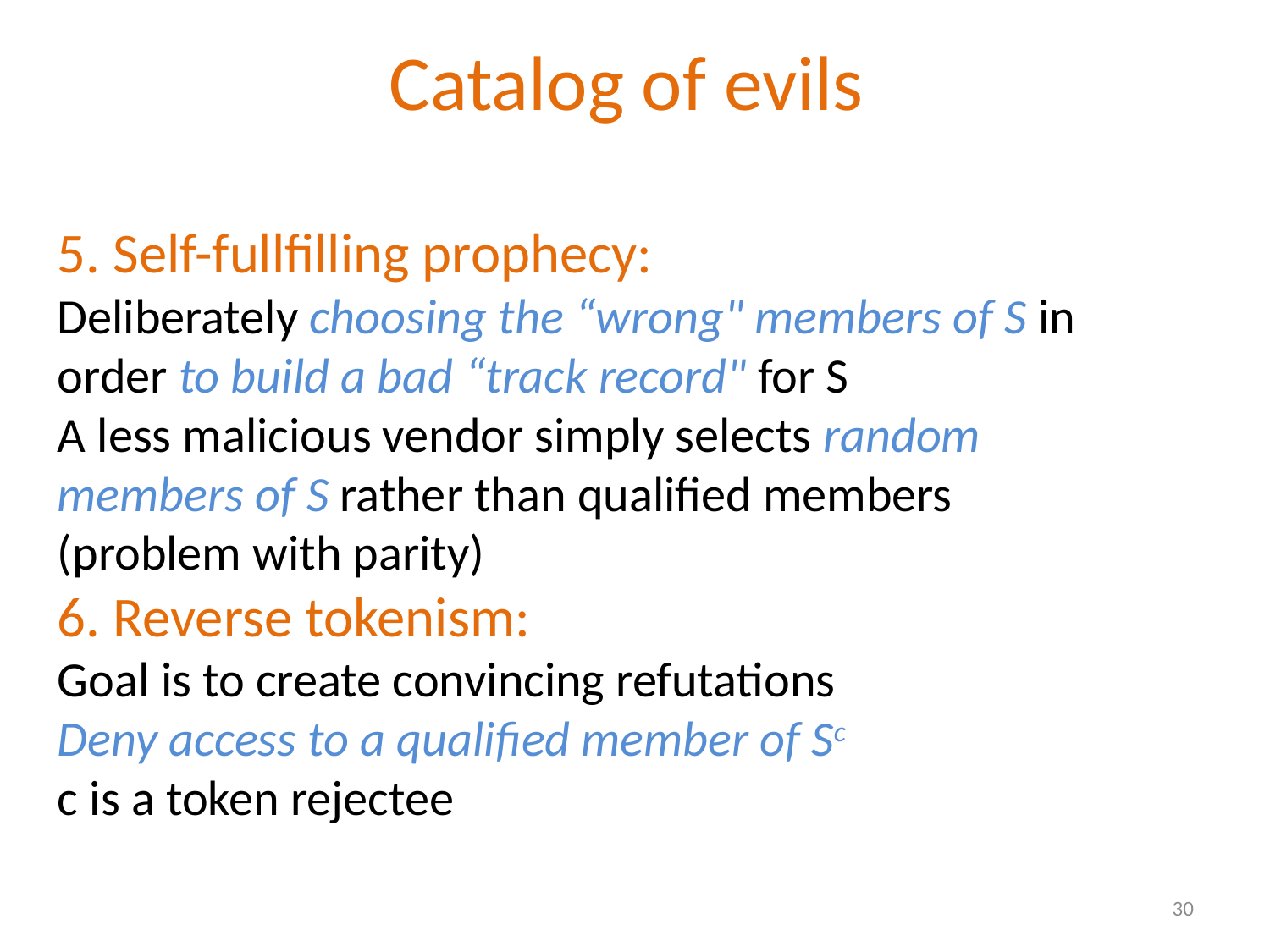

# Catalog of evils
5. Self-fullfilling prophecy:
Deliberately choosing the “wrong" members of S in order to build a bad “track record" for S
A less malicious vendor simply selects random members of S rather than qualified members
(problem with parity)
6. Reverse tokenism:
Goal is to create convincing refutations
Deny access to a qualified member of Sc
c is a token rejectee
30